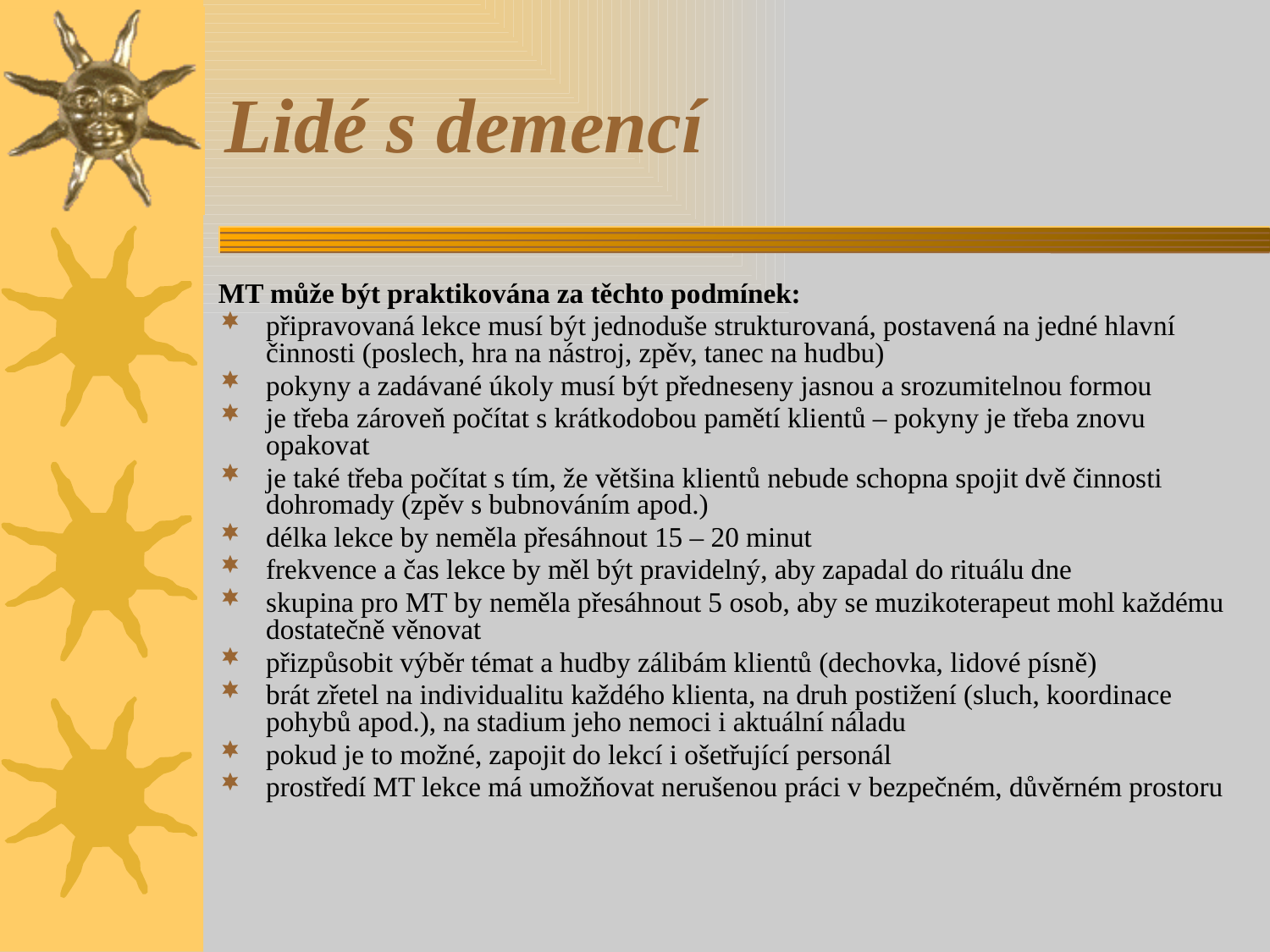

# Lidé s demencí
MT může být praktikována za těchto podmínek:
připravovaná lekce musí být jednoduše strukturovaná, postavená na jedné hlavní činnosti (poslech, hra na nástroj, zpěv, tanec na hudbu)
pokyny a zadávané úkoly musí být předneseny jasnou a srozumitelnou formou
je třeba zároveň počítat s krátkodobou pamětí klientů – pokyny je třeba znovu opakovat
je také třeba počítat s tím, že většina klientů nebude schopna spojit dvě činnosti dohromady (zpěv s bubnováním apod.)
délka lekce by neměla přesáhnout 15 – 20 minut
frekvence a čas lekce by měl být pravidelný, aby zapadal do rituálu dne
skupina pro MT by neměla přesáhnout 5 osob, aby se muzikoterapeut mohl každému dostatečně věnovat
přizpůsobit výběr témat a hudby zálibám klientů (dechovka, lidové písně)
brát zřetel na individualitu každého klienta, na druh postižení (sluch, koordinace pohybů apod.), na stadium jeho nemoci i aktuální náladu
pokud je to možné, zapojit do lekcí i ošetřující personál
prostředí MT lekce má umožňovat nerušenou práci v bezpečném, důvěrném prostoru